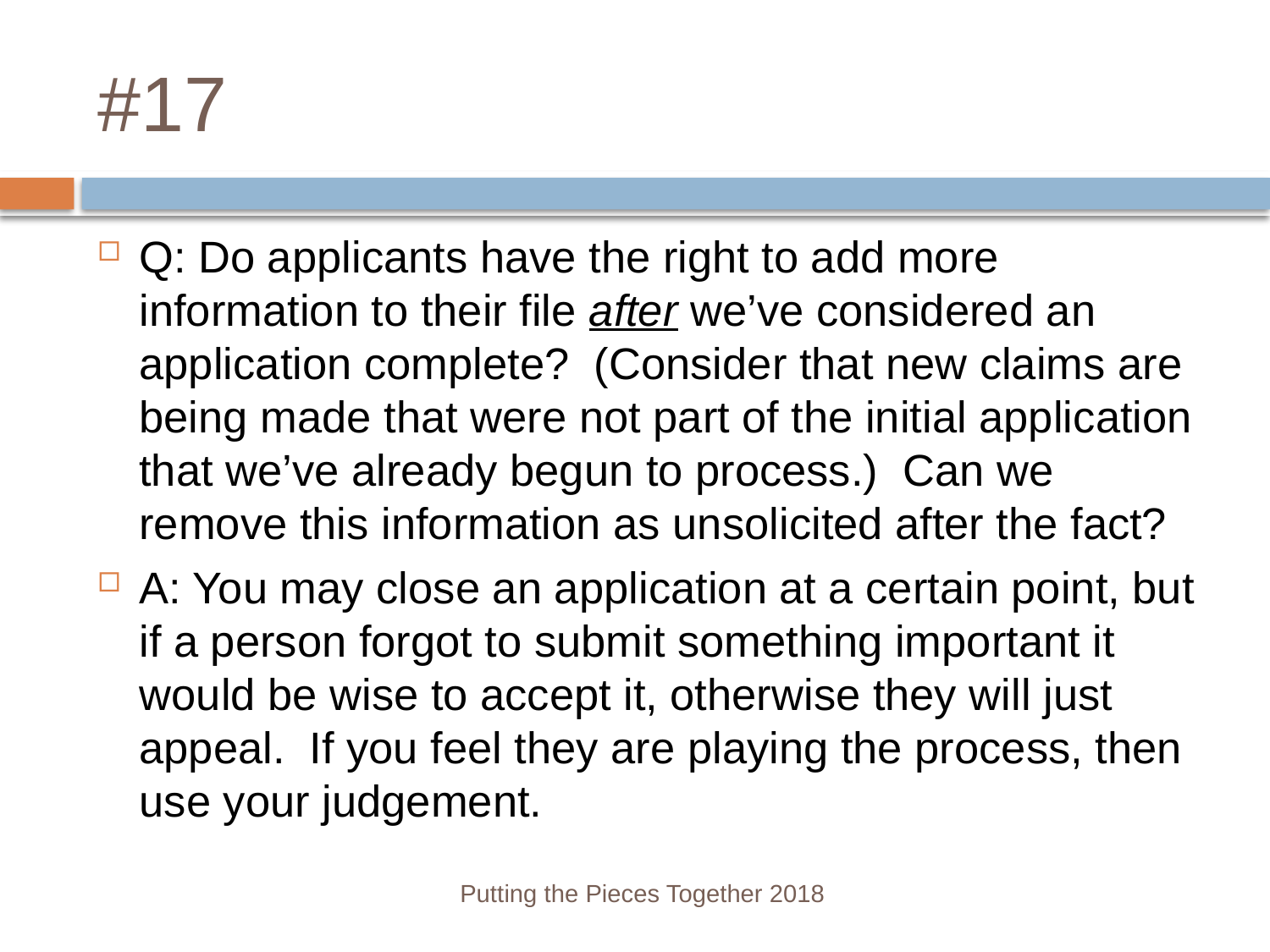

# #17
Q: Do applicants have the right to add more information to their file after we’ve considered an application complete?  (Consider that new claims are being made that were not part of the initial application that we’ve already begun to process.)  Can we remove this information as unsolicited after the fact?
A: You may close an application at a certain point, but if a person forgot to submit something important it would be wise to accept it, otherwise they will just appeal.  If you feel they are playing the process, then use your judgement.
Putting the Pieces Together 2018